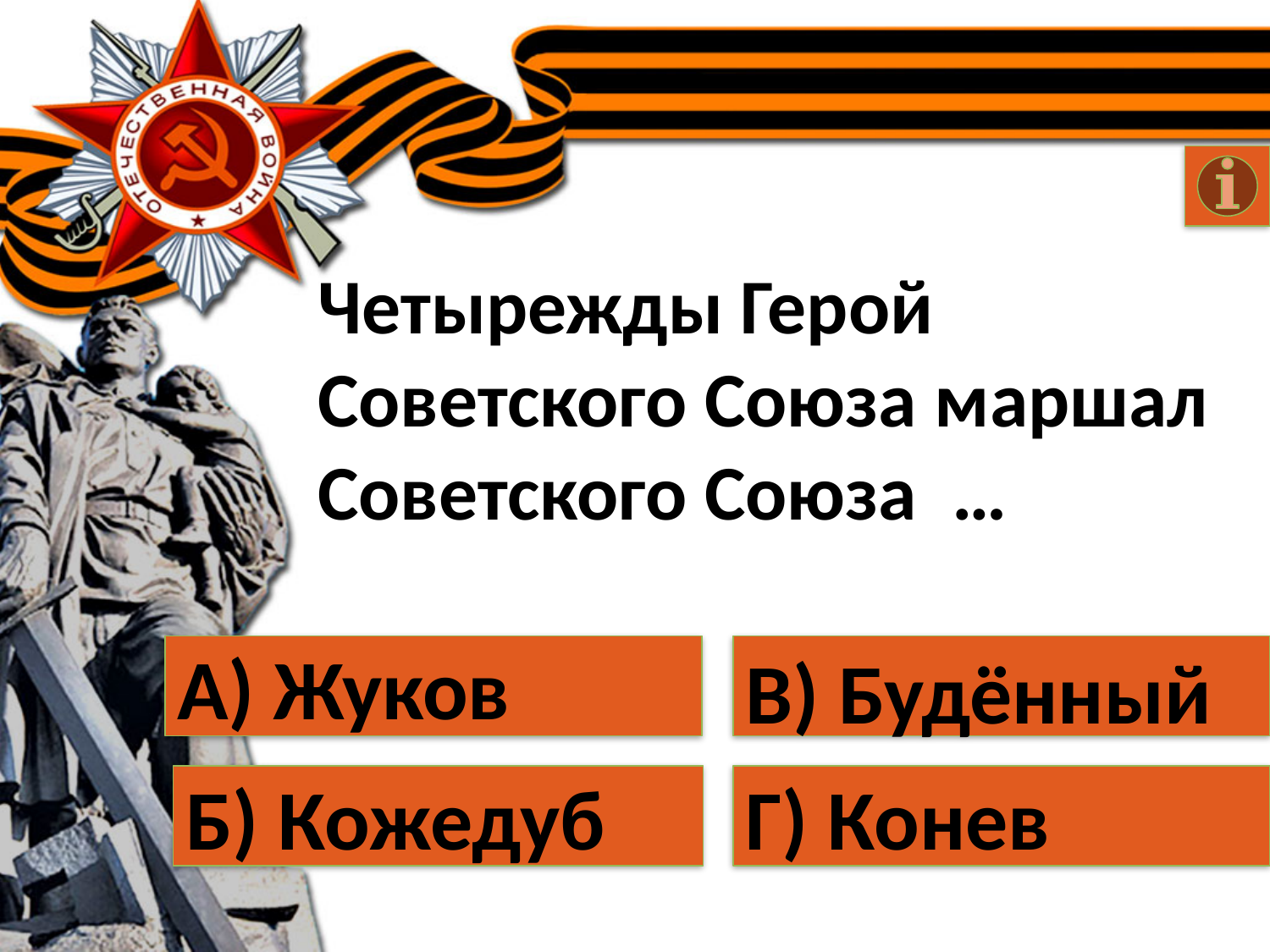

# Четырежды Герой Советского Союза маршал Советского Союза  …
А) Жуков
В) Будённый
Б) Кожедуб
Г) Конев